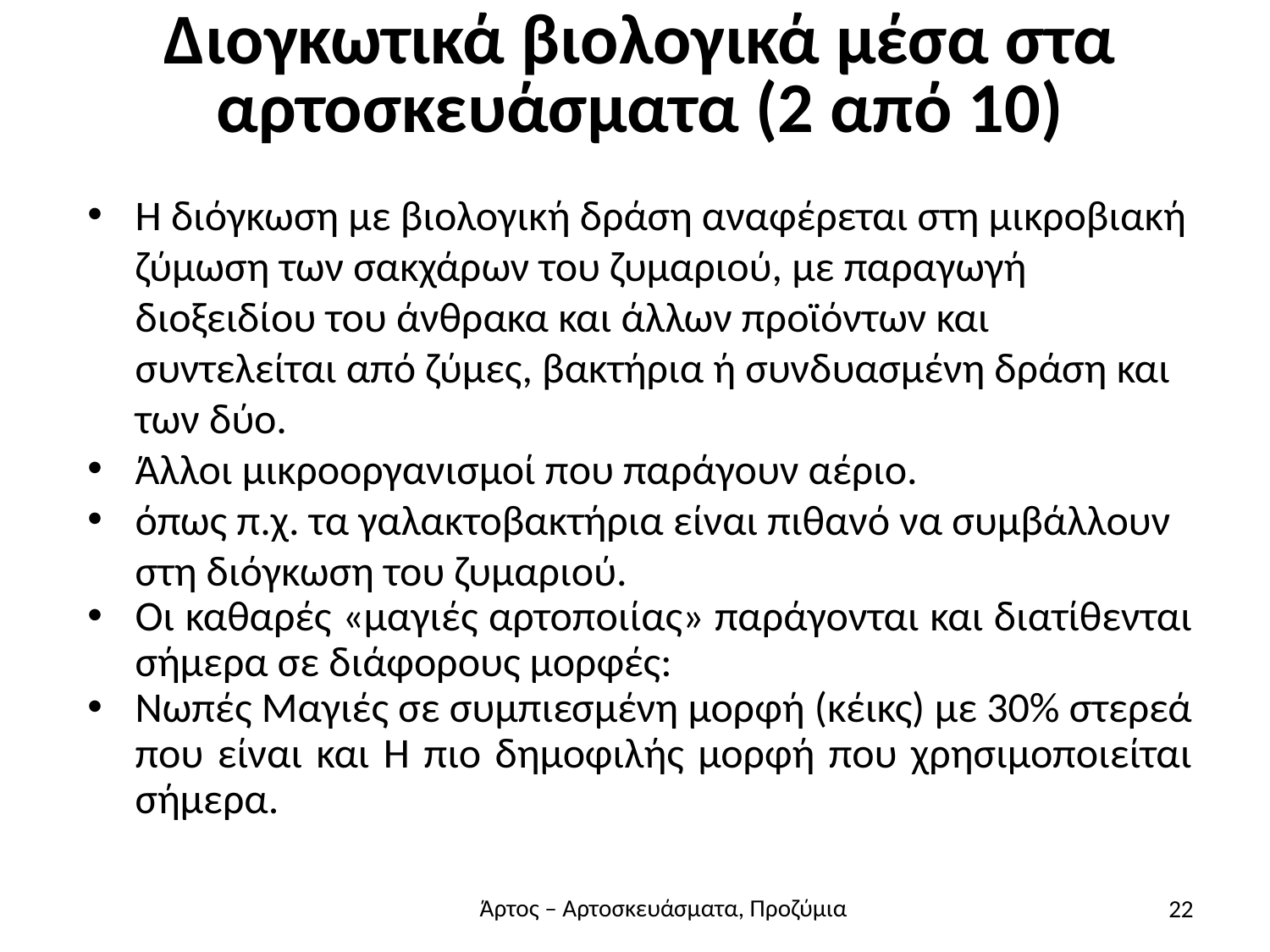

# Διογκωτικά βιολογικά μέσα στα αρτοσκευάσματα (2 από 10)
Η διόγκωση με βιολογική δράση αναφέρεται στη μικροβιακή ζύμωση των σακχάρων του ζυμαριού, με παραγωγή διοξειδίου του άνθρακα και άλλων προϊόντων και συντελείται από ζύμες, βακτήρια ή συνδυασμένη δράση και των δύο.
Άλλοι μικροοργανισμοί που παράγουν αέριο.
όπως π.χ. τα γαλακτοβακτήρια είναι πιθανό να συμβάλλουν στη διόγκωση του ζυμαριού.
Οι καθαρές «μαγιές αρτοποιίας» παράγονται και διατίθενται σήμερα σε διάφορους μορφές:
Νωπές Μαγιές σε συμπιεσμένη μορφή (κέικς) με 30% στερεά που είναι και Η πιο δημοφιλής μορφή που χρησιμοποιείται σήμερα.
22
Άρτος – Αρτοσκευάσματα, Προζύμια